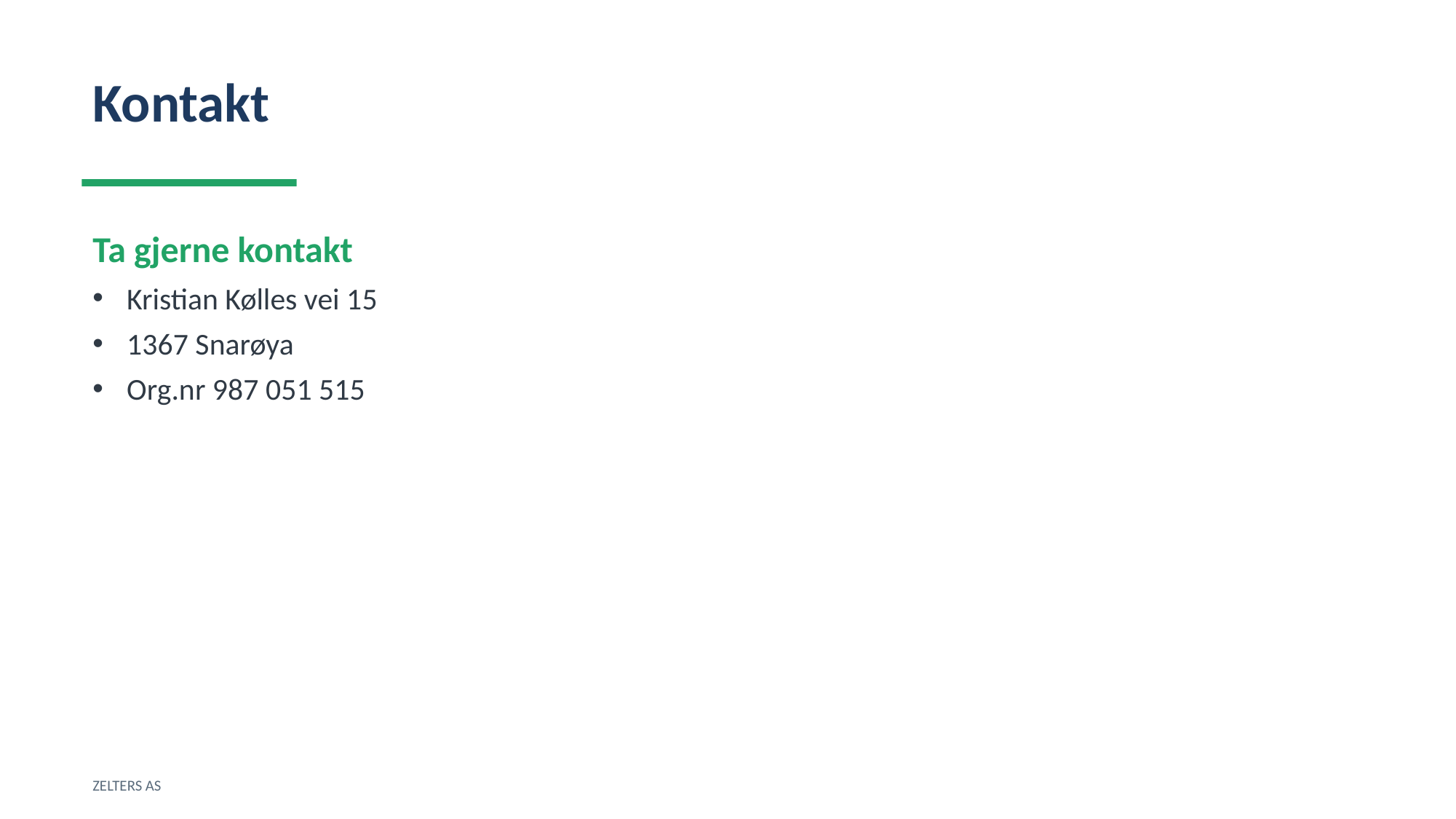

Kontakt

Ta gjerne kontakt
Kristian Kølles vei 15
1367 Snarøya
Org.nr 987 051 515
ZELTERS AS